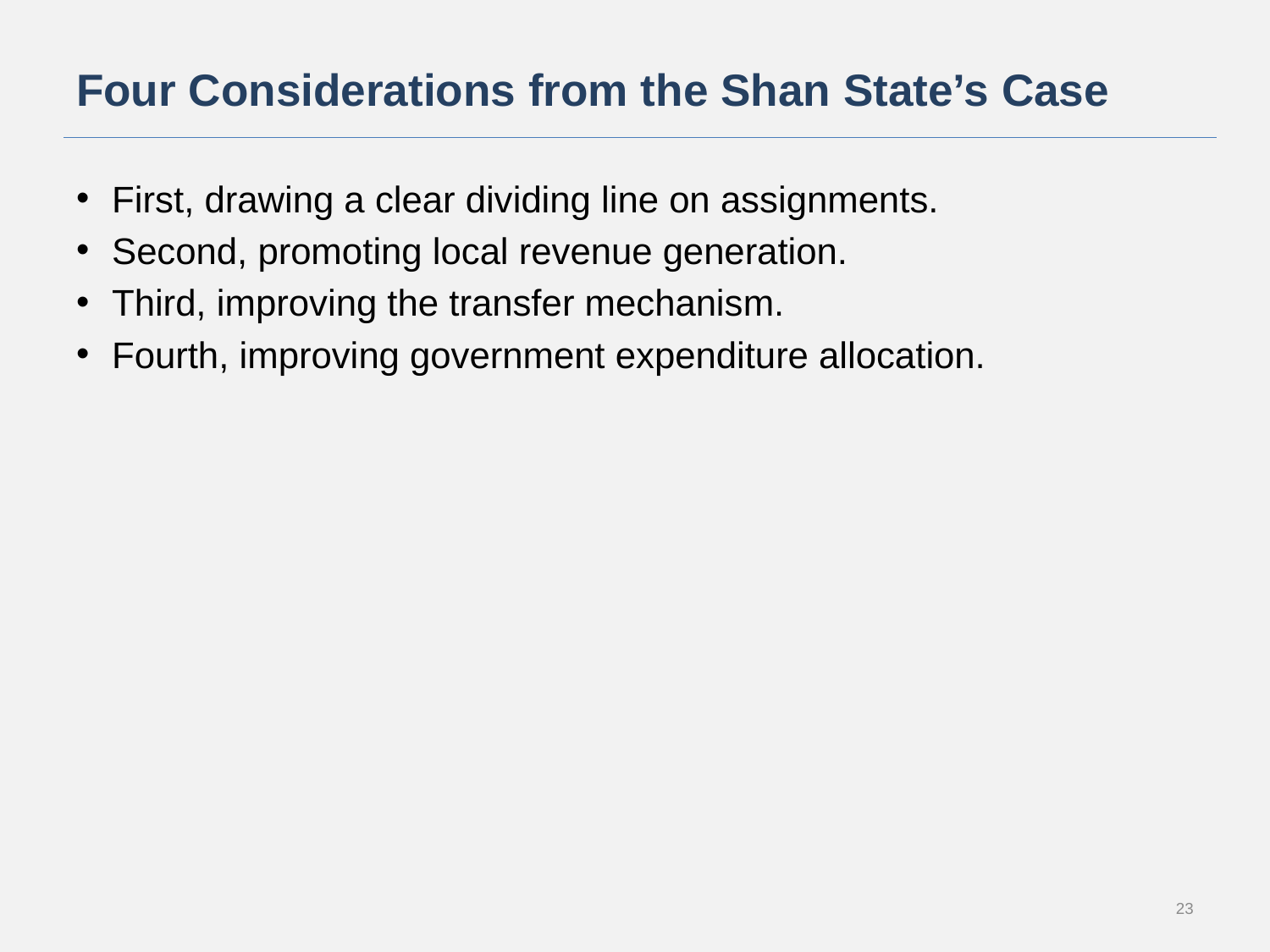

# Four Considerations from the Shan State’s Case
First, drawing a clear dividing line on assignments.
Second, promoting local revenue generation.
Third, improving the transfer mechanism.
Fourth, improving government expenditure allocation.

23